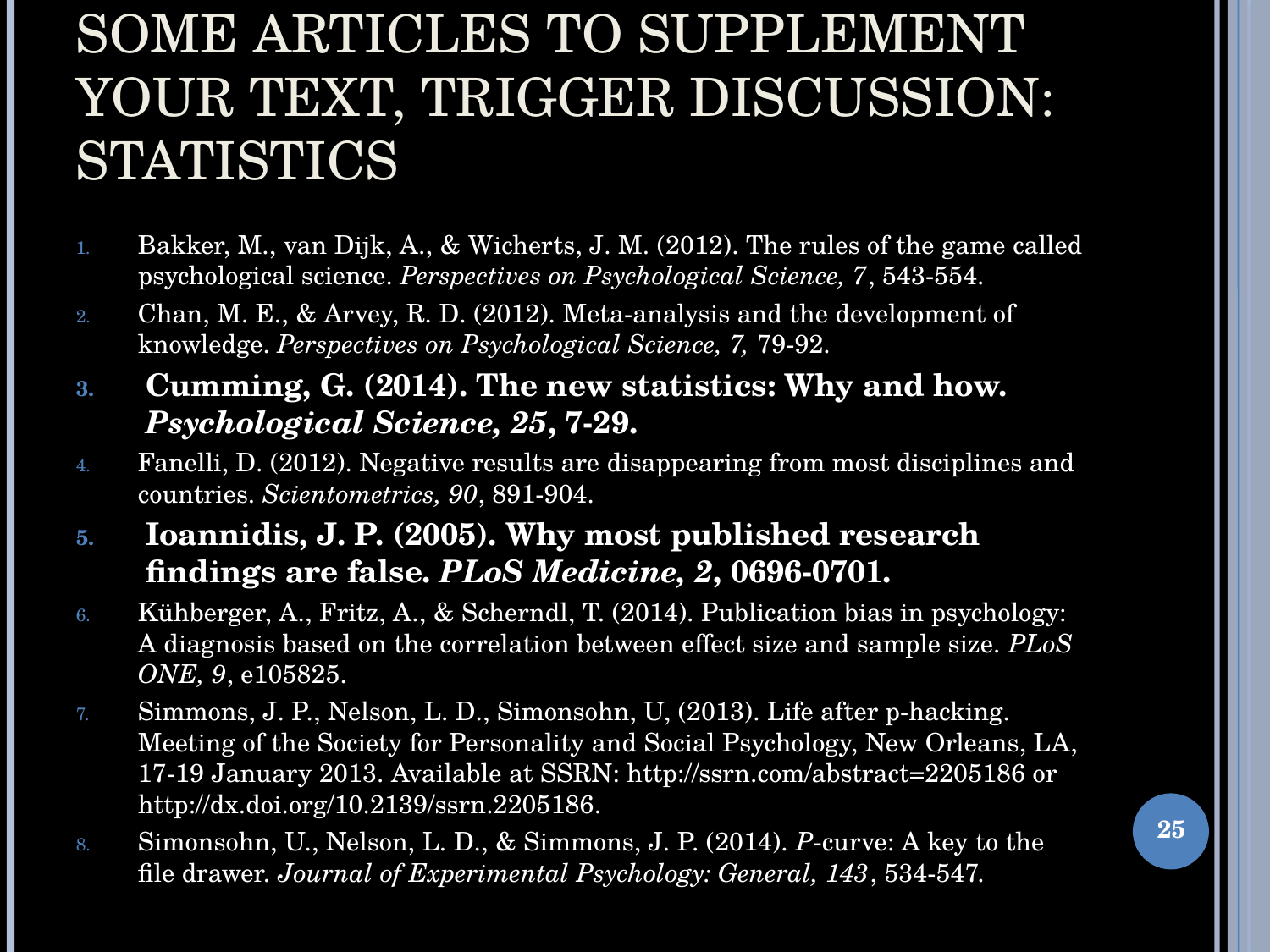

# Some Articles to Supplement Your Text, Trigger Discussion: Statistics
Bakker, M., van Dijk, A., & Wicherts, J. M. (2012). The rules of the game called psychological science. Perspectives on Psychological Science, 7, 543-554.
Chan, M. E., & Arvey, R. D. (2012). Meta-analysis and the development of knowledge. Perspectives on Psychological Science, 7, 79-92.
Cumming, G. (2014). The new statistics: Why and how. Psychological Science, 25, 7-29.
Fanelli, D. (2012). Negative results are disappearing from most disciplines and countries. Scientometrics, 90, 891-904.
Ioannidis, J. P. (2005). Why most published research findings are false. PLoS Medicine, 2, 0696-0701.
Kühberger, A., Fritz, A., & Scherndl, T. (2014). Publication bias in psychology: A diagnosis based on the correlation between effect size and sample size. PLoS ONE, 9, e105825.
Simmons, J. P., Nelson, L. D., Simonsohn, U, (2013). Life after p-hacking. Meeting of the Society for Personality and Social Psychology, New Orleans, LA, 17-19 January 2013. Available at SSRN: http://ssrn.com/abstract=2205186 or http://dx.doi.org/10.2139/ssrn.2205186.
Simonsohn, U., Nelson, L. D., & Simmons, J. P. (2014). P-curve: A key to the file drawer. Journal of Experimental Psychology: General, 143, 534-547.

25